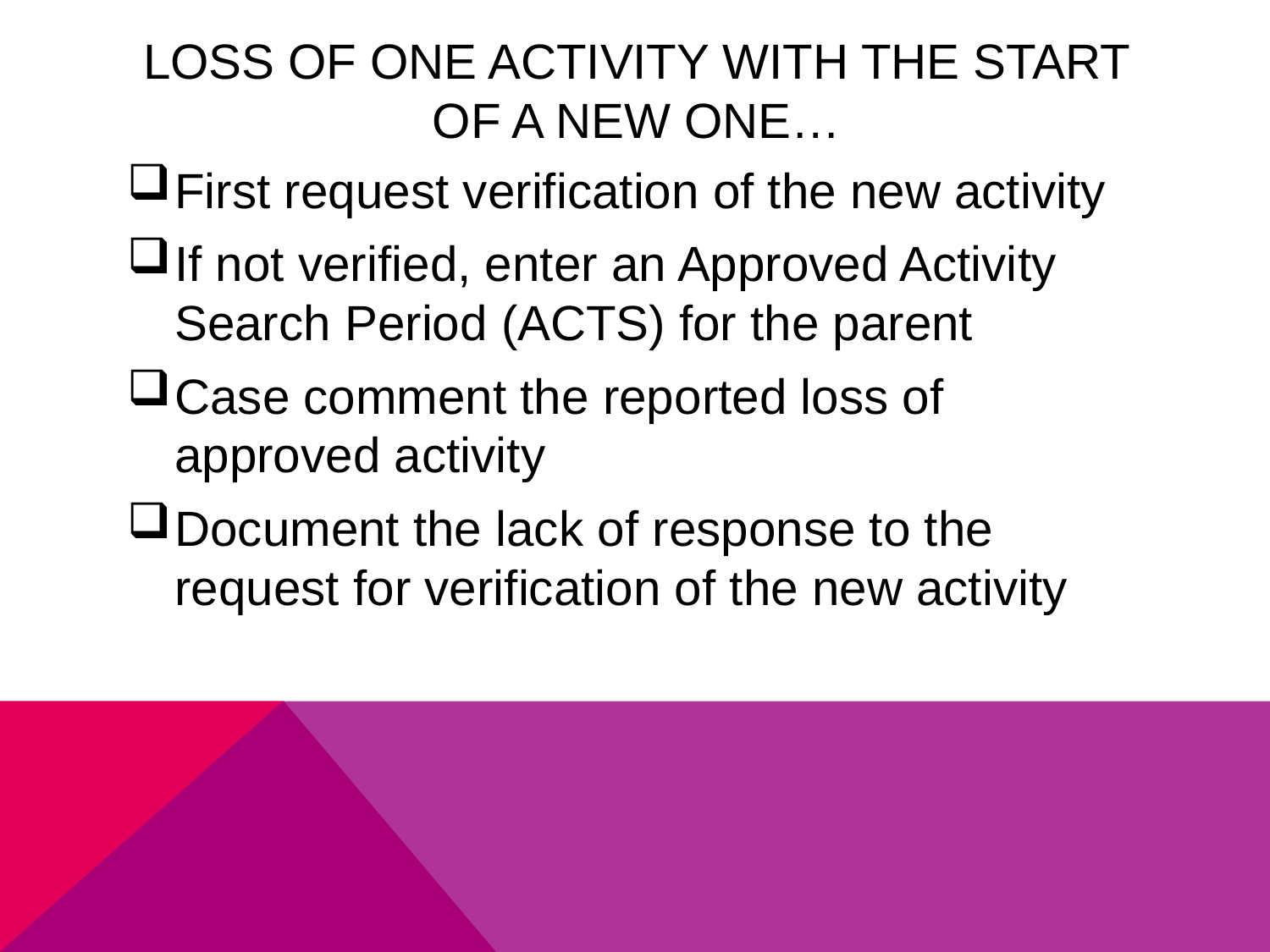

# Loss of one activity with the start of a new one…
First request verification of the new activity
If not verified, enter an Approved Activity Search Period (ACTS) for the parent
Case comment the reported loss of approved activity
Document the lack of response to the request for verification of the new activity